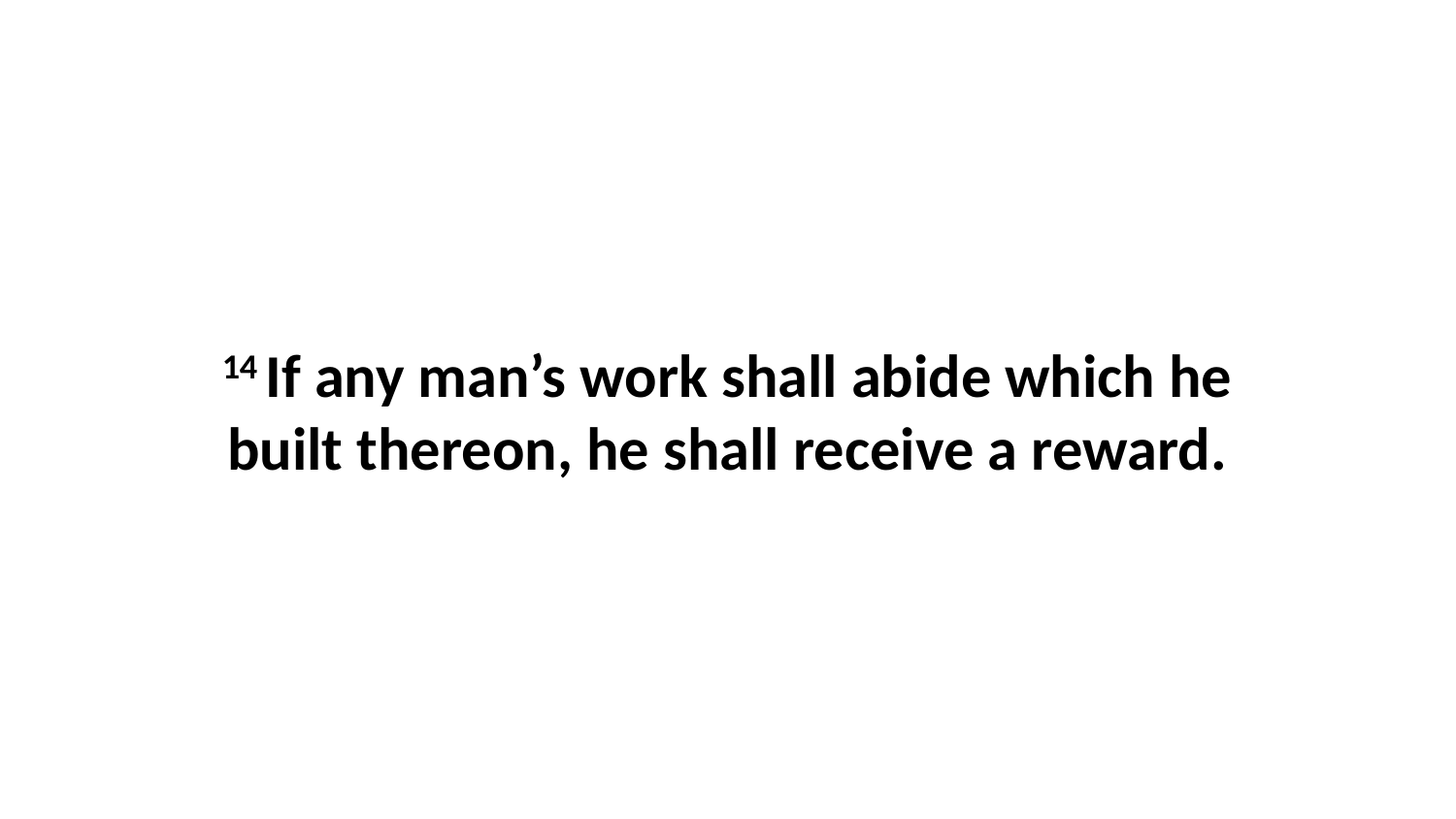

14 If any man’s work shall abide which he built thereon, he shall receive a reward.